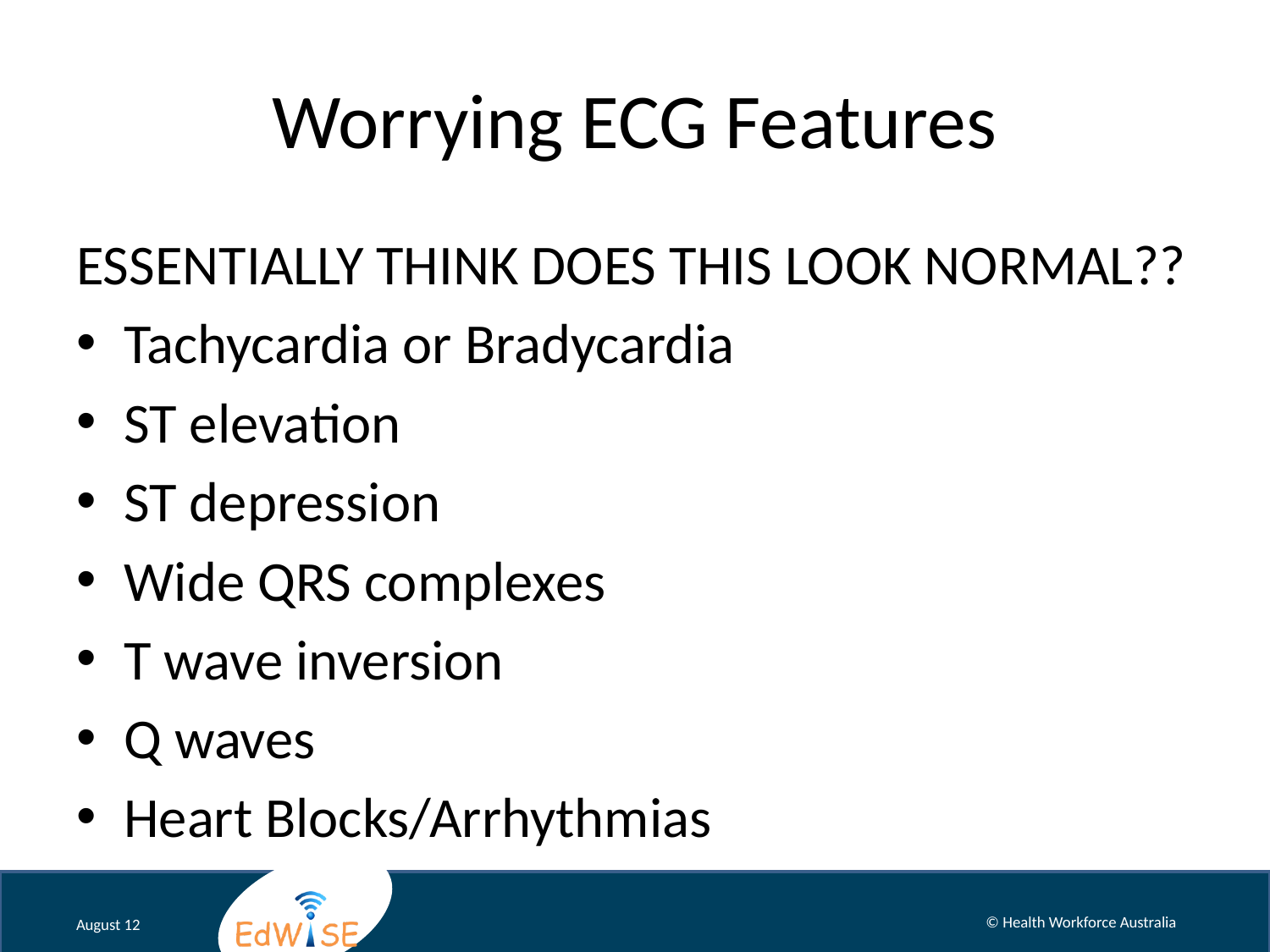

# Worrying ECG Features
ESSENTIALLY THINK DOES THIS LOOK NORMAL??
Tachycardia or Bradycardia
ST elevation
ST depression
Wide QRS complexes
T wave inversion
Q waves
Heart Blocks/Arrhythmias

© Health Workforce Australia
August 12